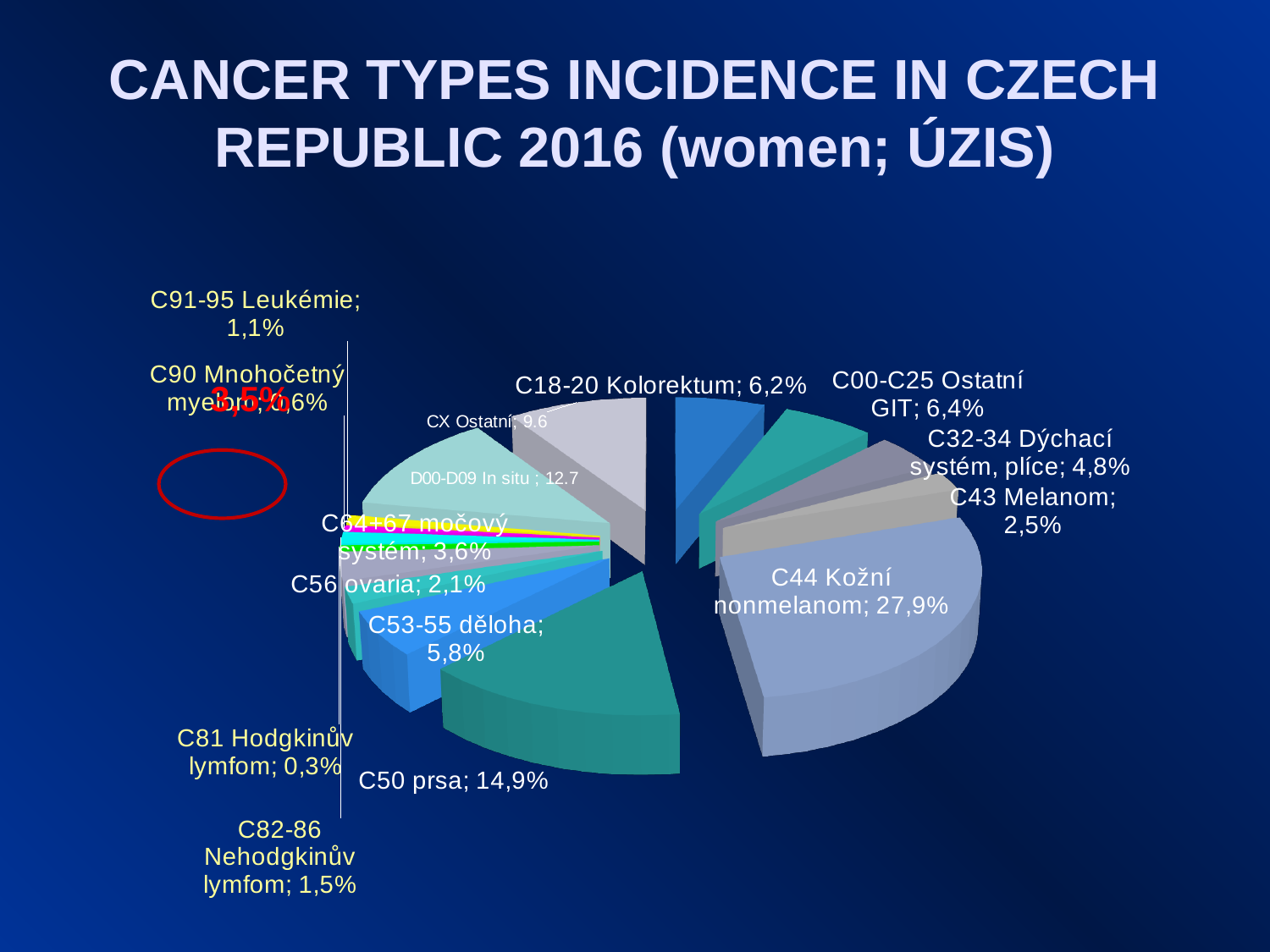

# CANCER TYPES INCIDENCE IN CZECH REPUBLIC 2016 (women; ÚZIS)

[unsupported chart]

3,5%